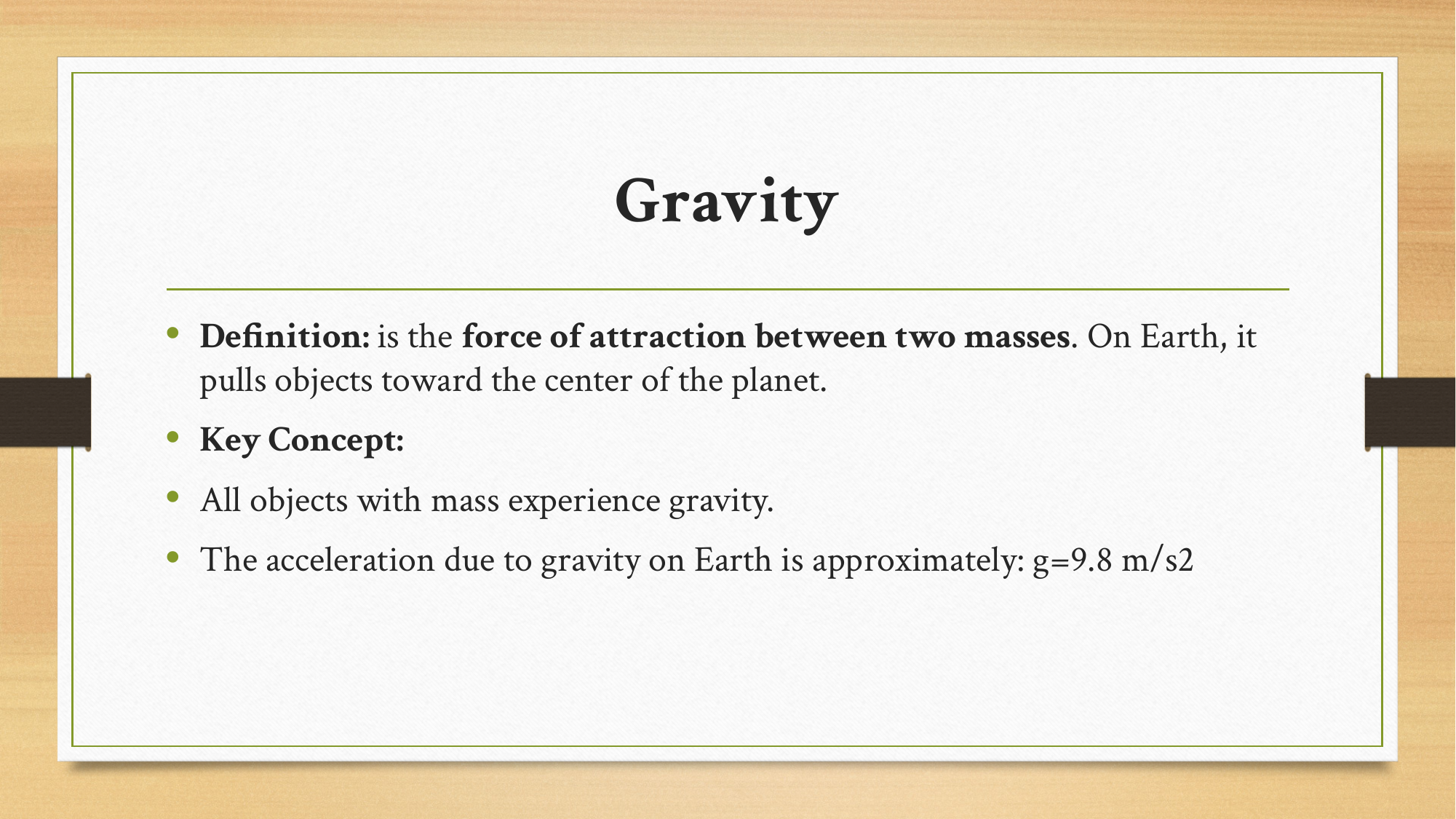

# Gravity
Definition: is the force of attraction between two masses. On Earth, it pulls objects toward the center of the planet.
Key Concept:
All objects with mass experience gravity.
The acceleration due to gravity on Earth is approximately: g=9.8 m/s2